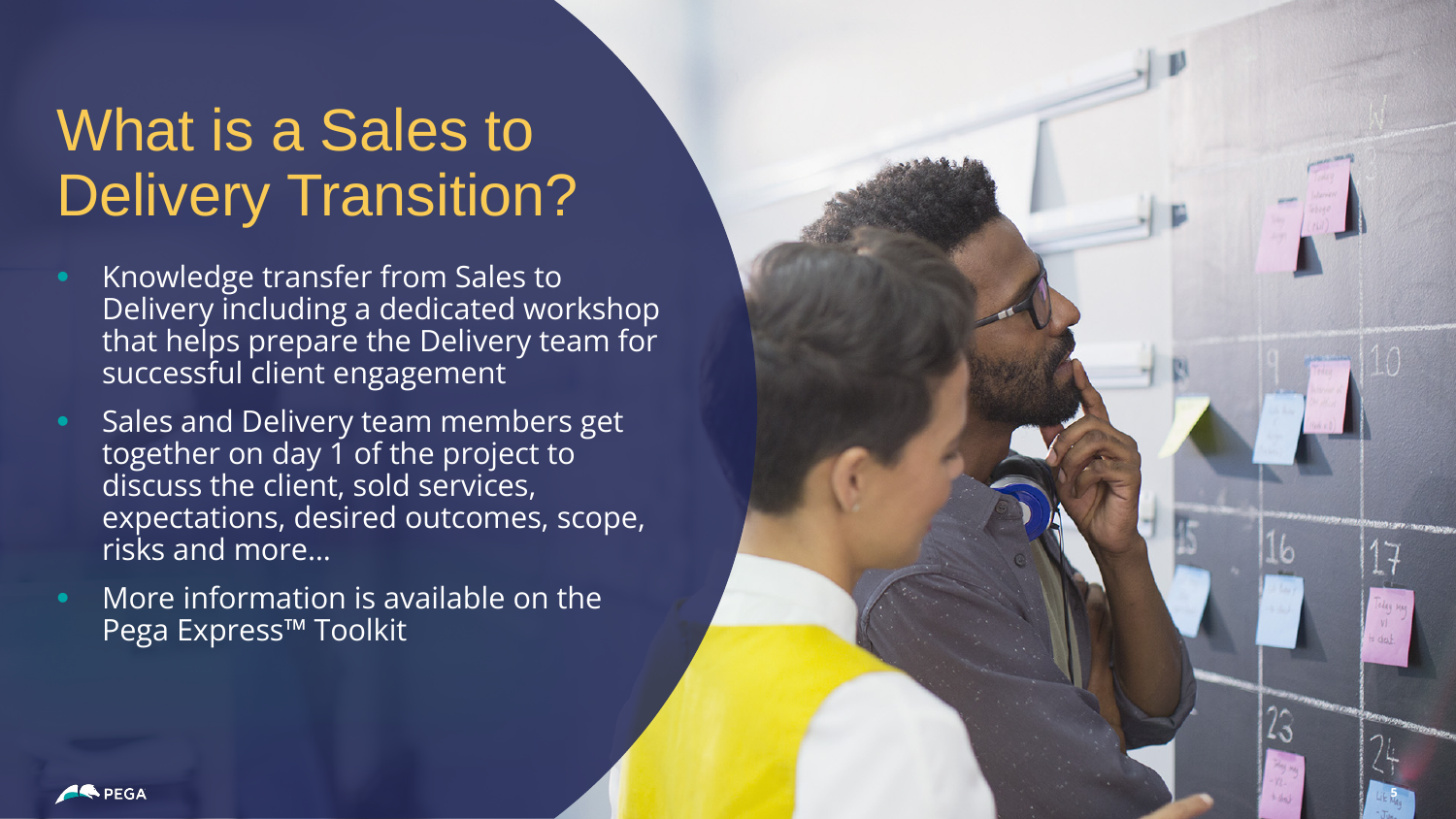

What is a Sales to Delivery Transition?
Knowledge transfer from Sales to Delivery including a dedicated workshop that helps prepare the Delivery team for successful client engagement
Sales and Delivery team members get together on day 1 of the project to discuss the client, sold services, expectations, desired outcomes, scope, risks and more…
More information is available on the Pega Express™ Toolkit
5